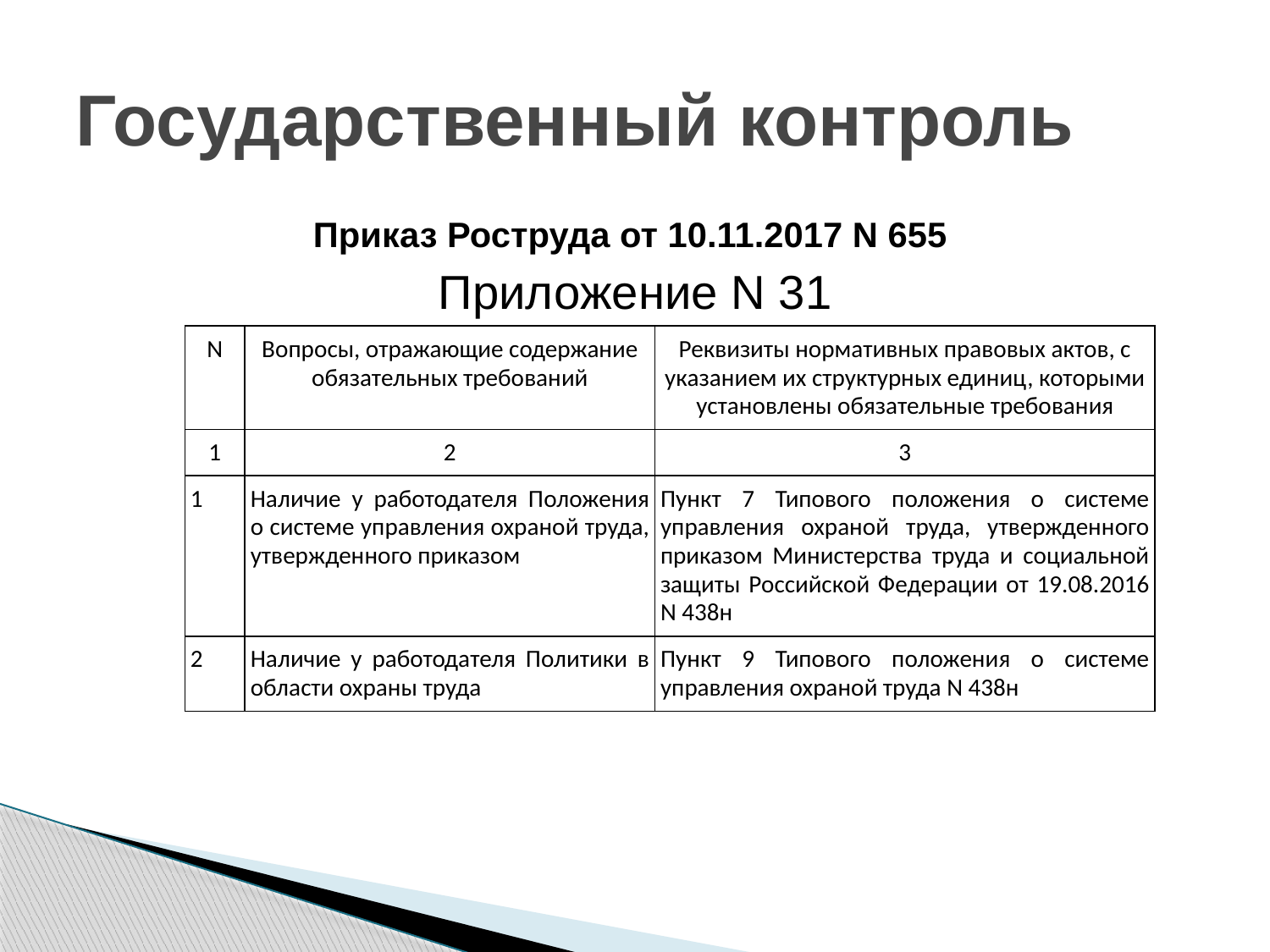

# Государственный контроль
Приказ Роструда от 10.11.2017 N 655
Приложение N 31

| N | Вопросы, отражающие содержание обязательных требований | Реквизиты нормативных правовых актов, с указанием их структурных единиц, которыми установлены обязательные требования |
| --- | --- | --- |
| 1 | 2 | 3 |
| 1 | Наличие у работодателя Положения о системе управления охраной труда, утвержденного приказом | Пункт 7 Типового положения о системе управления охраной труда, утвержденного приказом Министерства труда и социальной защиты Российской Федерации от 19.08.2016 N 438н |
| 2 | Наличие у работодателя Политики в области охраны труда | Пункт 9 Типового положения о системе управления охраной труда N 438н |